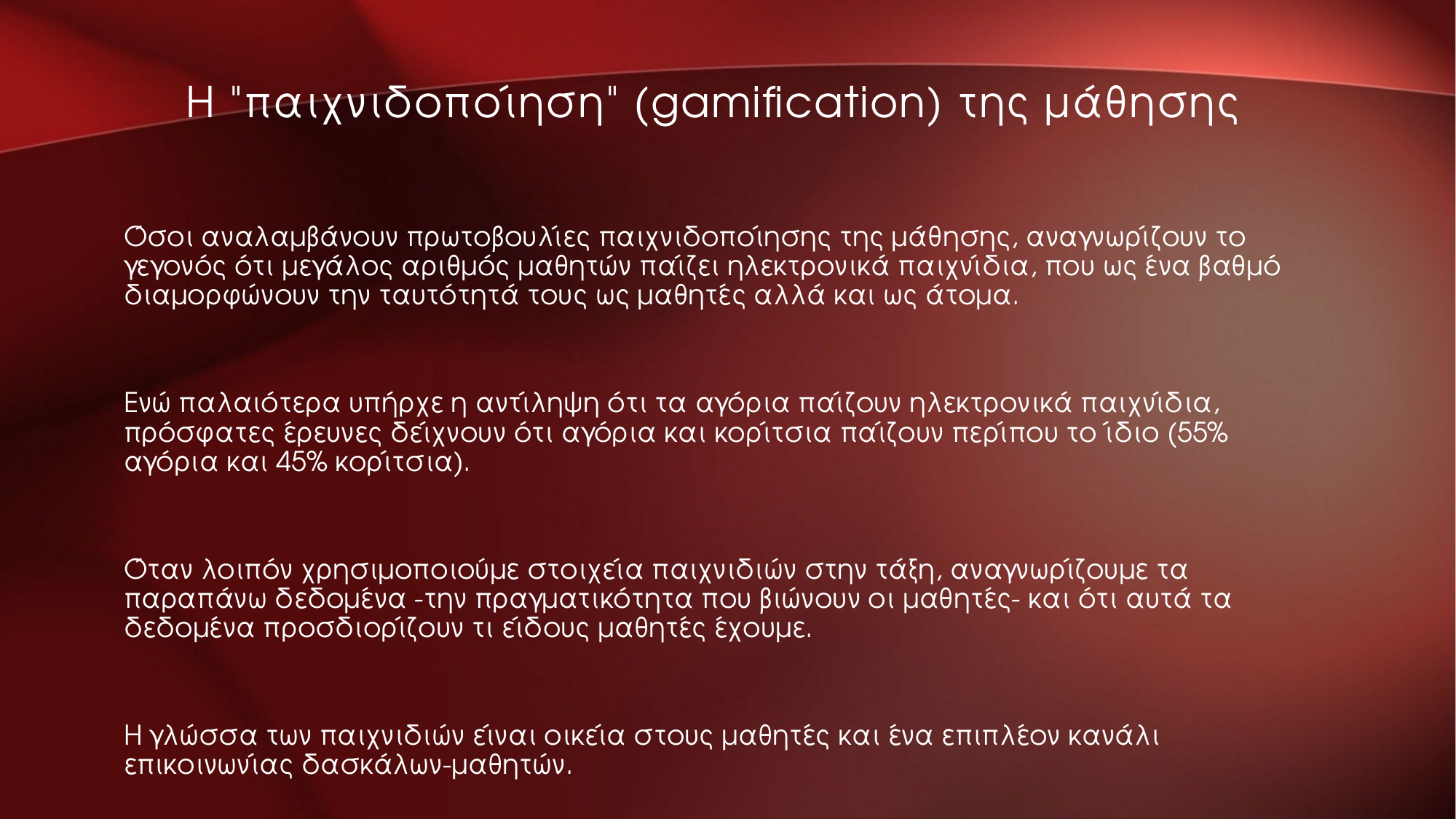

Η "παιχνιδοποίηση" (gamification) της μάθησης
Όσοι αναλαμβάνουν πρωτοβουλίες παιχνιδοποίησης της μάθησης, αναγνωρίζουν το γεγονός ότι μεγάλος αριθμός μαθητών παίζει ηλεκτρονικά παιχνίδια, που ως ένα βαθμό διαμορφώνουν την ταυτότητά τους ως μαθητές αλλά και ως άτομα.

Ενώ παλαιότερα υπήρχε η αντίληψη ότι τα αγόρια παίζουν ηλεκτρονικά παιχνίδια, πρόσφατες έρευνες δείχνουν ότι αγόρια και κορίτσια παίζουν περίπου το ίδιο (55% αγόρια και 45% κορίτσια).

Όταν λοιπόν χρησιμοποιούμε στοιχεία παιχνιδιών στην τάξη, αναγνωρίζουμε τα παραπάνω δεδομένα -την πραγματικότητα που βιώνουν οι μαθητές- και ότι αυτά τα δεδομένα προσδιορίζουν τι είδους μαθητές έχουμε.

Η γλώσσα των παιχνιδιών είναι οικεία στους μαθητές και ένα επιπλέον κανάλι επικοινωνίας δασκάλων-μαθητών.